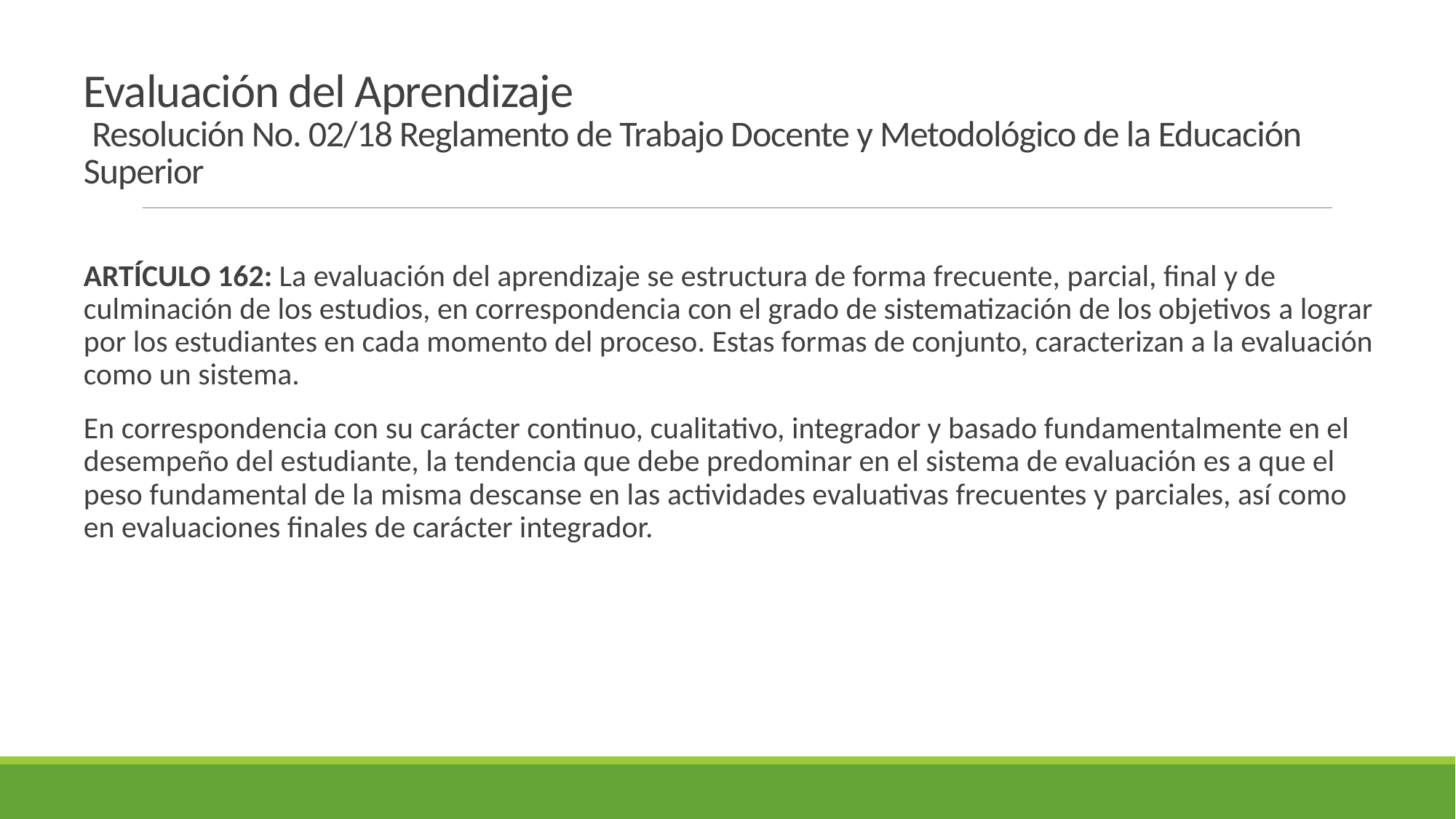

# Evaluación del Aprendizaje Resolución No. 02/18 Reglamento de Trabajo Docente y Metodológico de la Educación Superior
ARTÍCULO 162: La evaluación del aprendizaje se estructura de forma frecuente, parcial, final y de culminación de los estudios, en correspondencia con el grado de sistematización de los objetivos a lograr por los estudiantes en cada momento del proceso. Estas formas de conjunto, caracterizan a la evaluación como un sistema.
En correspondencia con su carácter continuo, cualitativo, integrador y basado fundamentalmente en el desempeño del estudiante, la tendencia que debe predominar en el sistema de evaluación es a que el peso fundamental de la misma descanse en las actividades evaluativas frecuentes y parciales, así como en evaluaciones finales de carácter integrador.